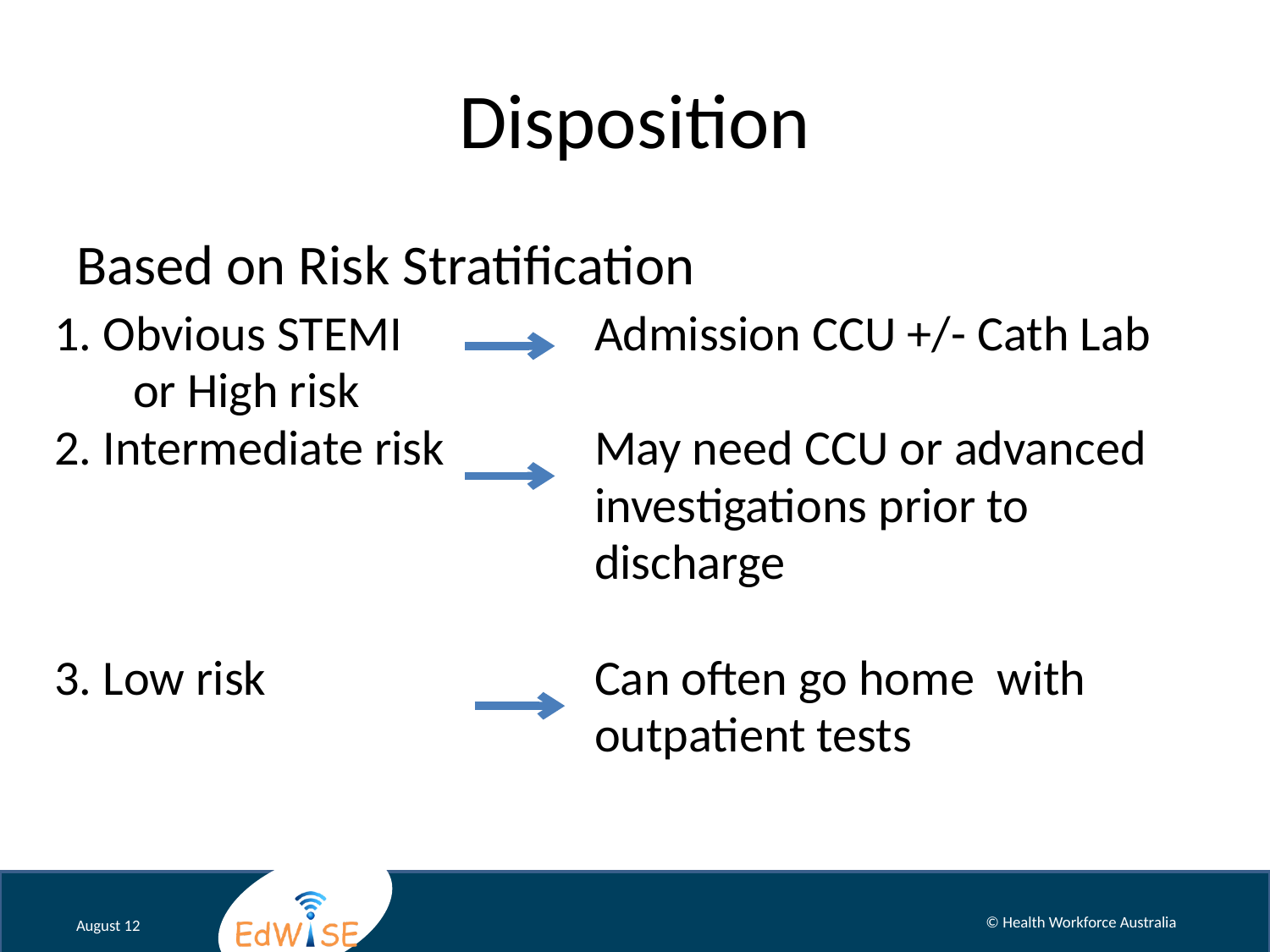

# Disposition
Based on Risk Stratification
| 1. Obvious STEMI or High risk | Admission CCU +/- Cath Lab |
| --- | --- |
| 2. Intermediate risk | May need CCU or advanced investigations prior to discharge |
| 3. Low risk | Can often go home with outpatient tests |
© Health Workforce Australia
August 12